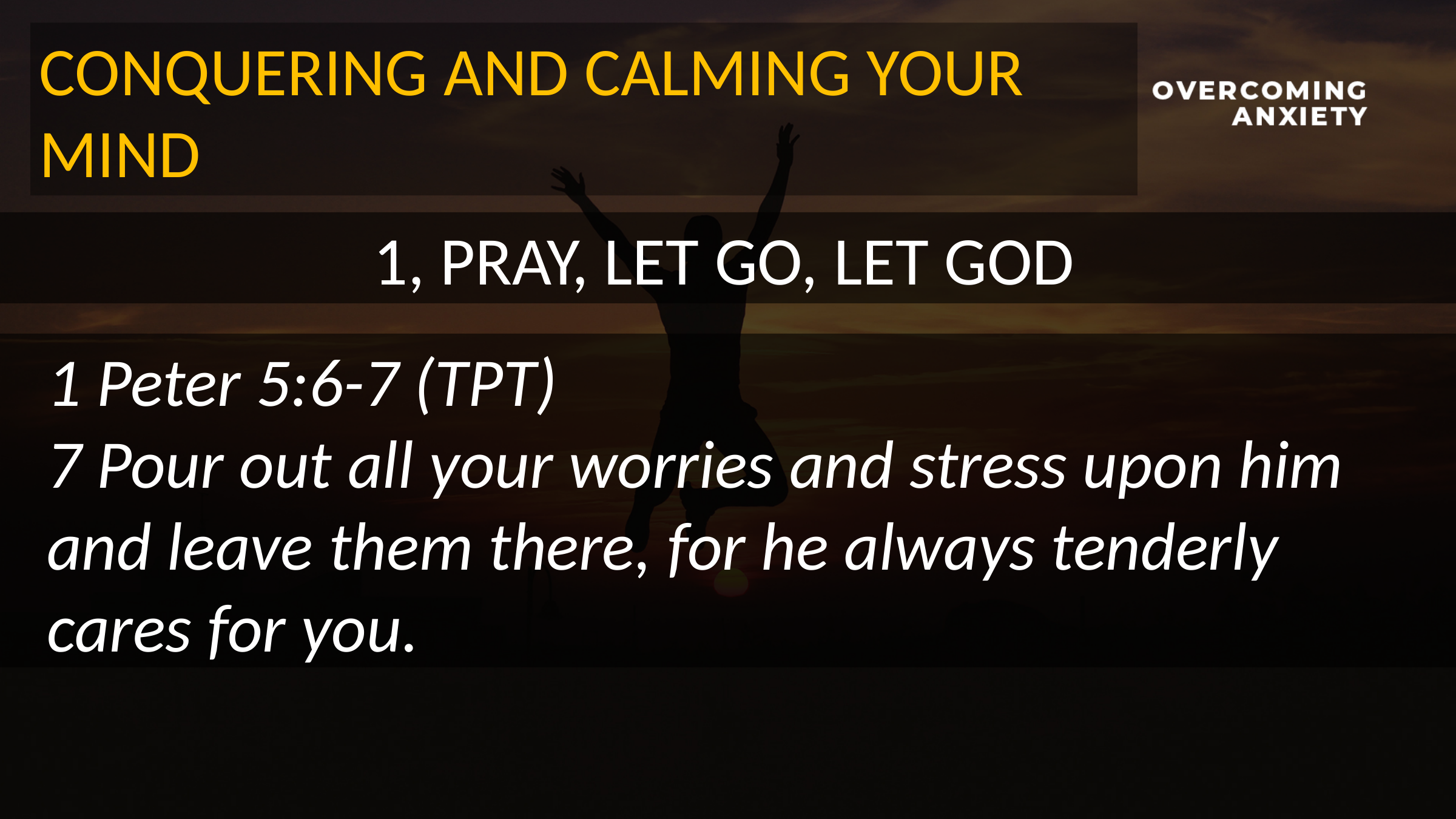

CONQUERING AND CALMING YOUR MIND

1, PRAY, LET GO, LET GOD

1 Peter 5:6-7 (TPT)
7 Pour out all your worries and stress upon him and leave them there, for he always tenderly cares for you.